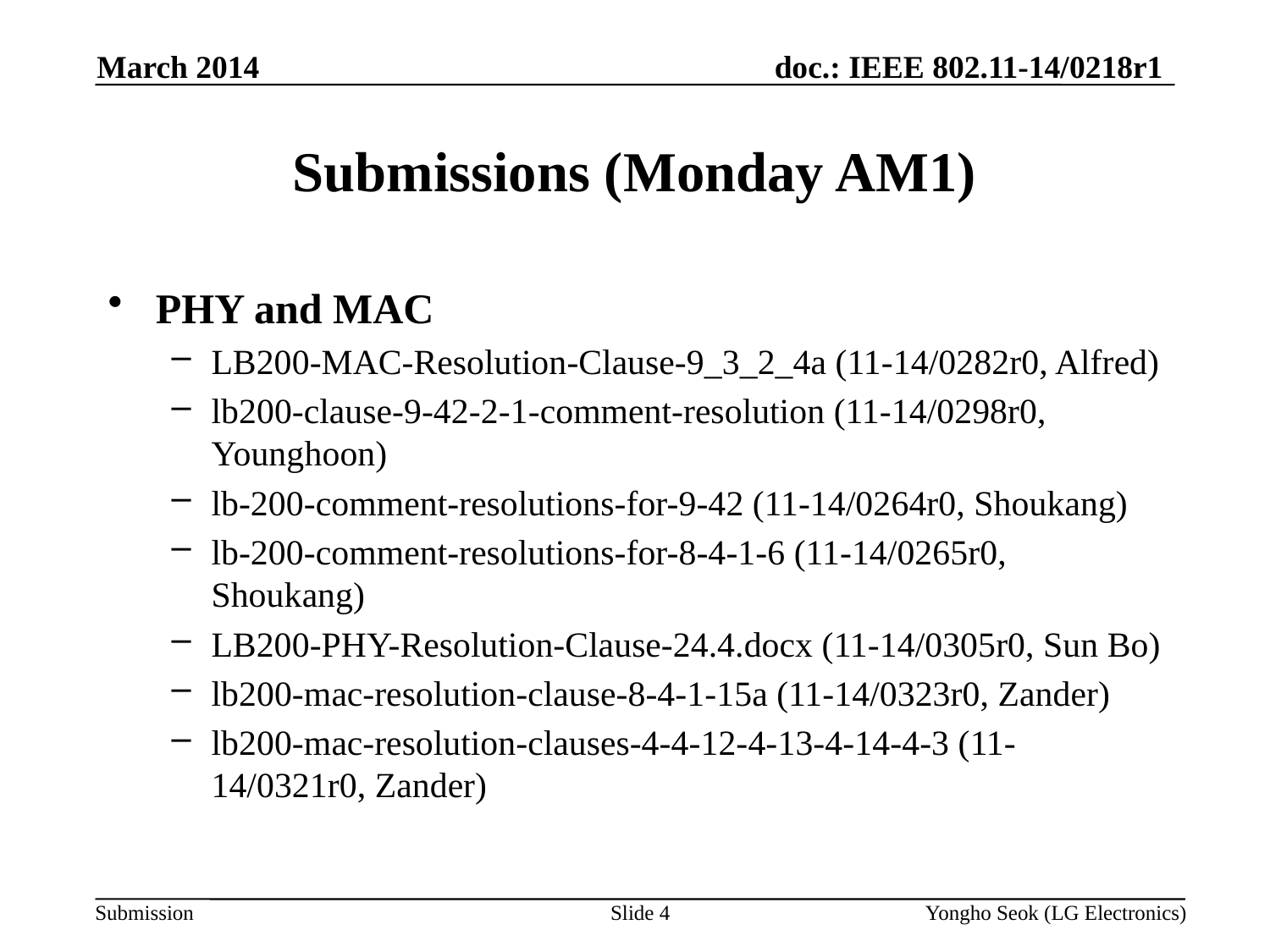

March 2014
# Submissions (Monday AM1)
PHY and MAC
LB200-MAC-Resolution-Clause-9_3_2_4a (11-14/0282r0, Alfred)
lb200-clause-9-42-2-1-comment-resolution (11-14/0298r0, Younghoon)
lb-200-comment-resolutions-for-9-42 (11-14/0264r0, Shoukang)
lb-200-comment-resolutions-for-8-4-1-6 (11-14/0265r0, Shoukang)
LB200-PHY-Resolution-Clause-24.4.docx (11-14/0305r0, Sun Bo)
lb200-mac-resolution-clause-8-4-1-15a (11-14/0323r0, Zander)
lb200-mac-resolution-clauses-4-4-12-4-13-4-14-4-3 (11-14/0321r0, Zander)

Slide 4
Yongho Seok (LG Electronics)